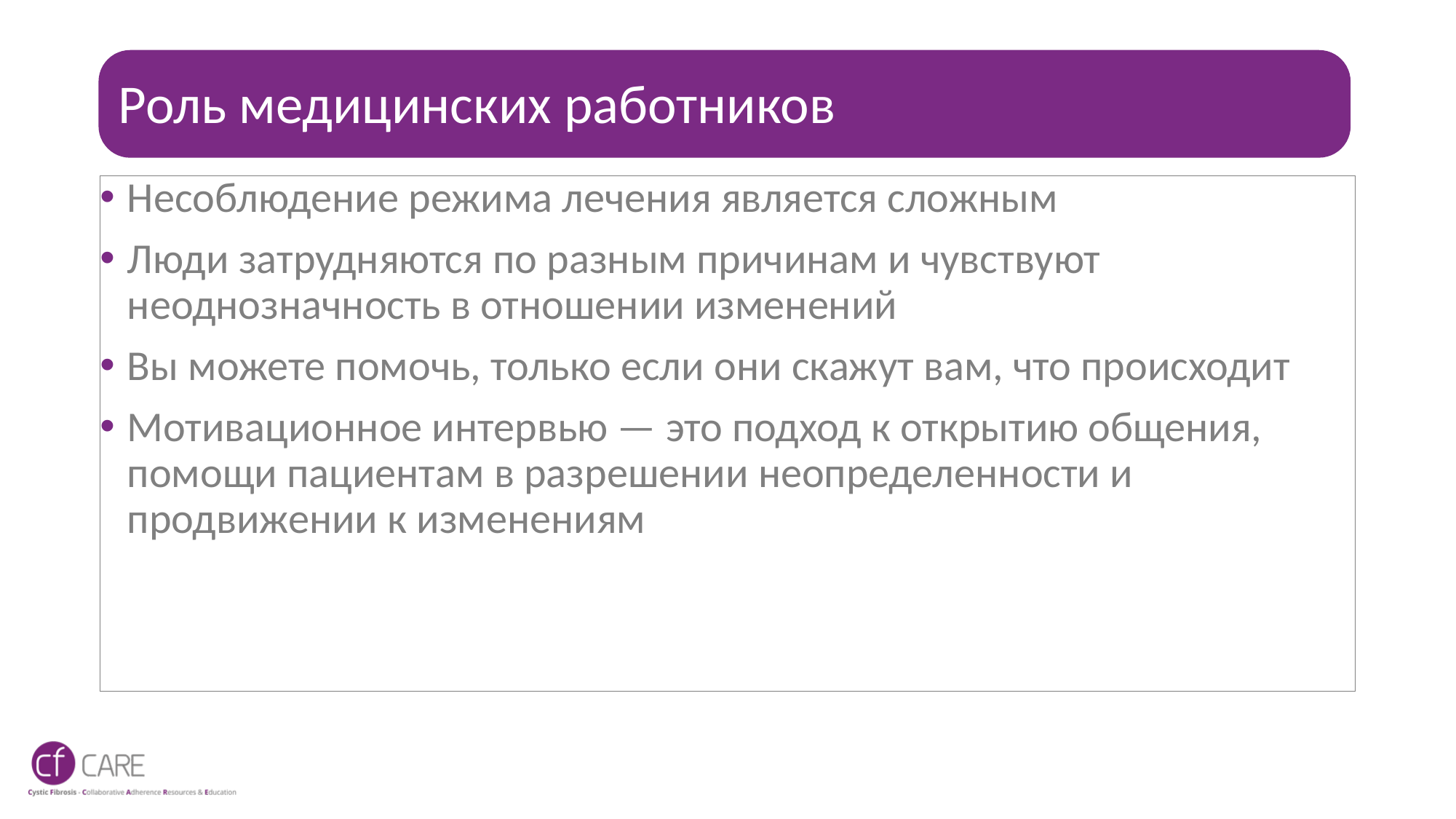

# Роль медицинских работников
Несоблюдение режима лечения является сложным
Люди затрудняются по разным причинам и чувствуют неоднозначность в отношении изменений
Вы можете помочь, только если они скажут вам, что происходит
Мотивационное интервью — это подход к открытию общения, помощи пациентам в разрешении неопределенности и продвижении к изменениям